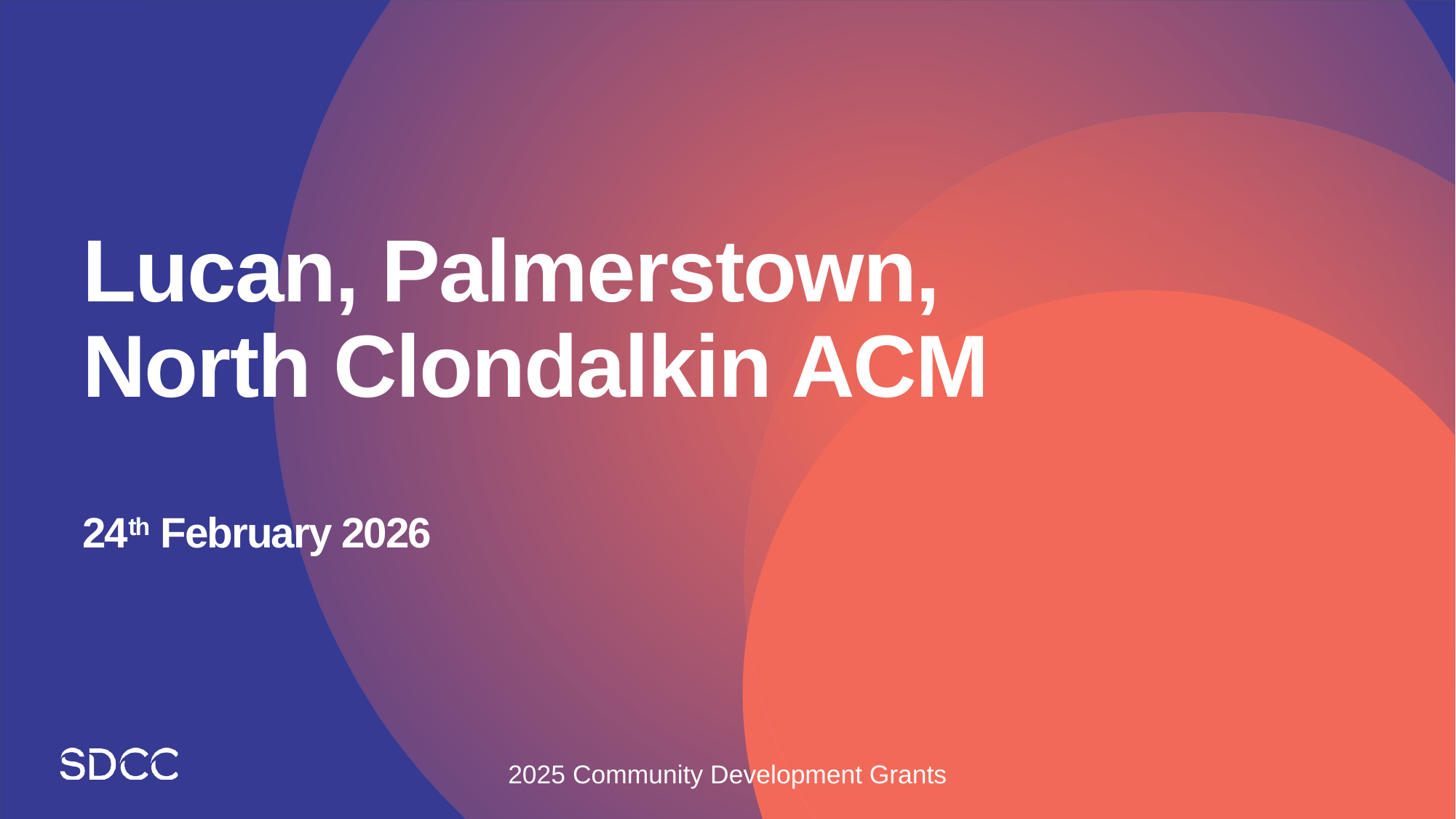

# Lucan, Palmerstown, North Clondalkin ACM 24th February 2026
2025 Community Development Grants